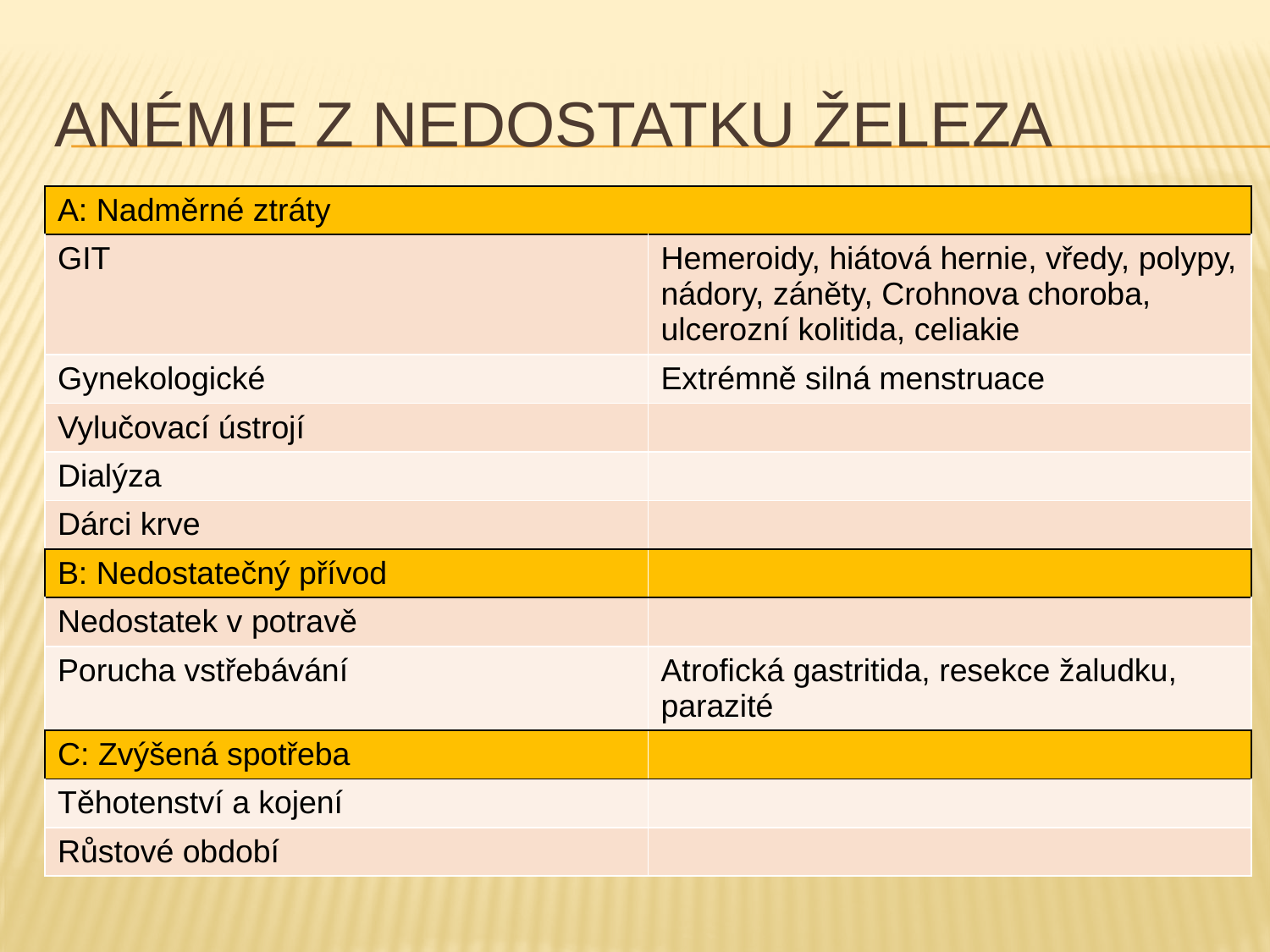

# Anémie z nedostatku železa
| A: Nadměrné ztráty |  |
| --- | --- |
| GIT | Hemeroidy, hiátová hernie, vředy, polypy, nádory, záněty, Crohnova choroba, ulcerozní kolitida, celiakie |
| Gynekologické | Extrémně silná menstruace |
| Vylučovací ústrojí |  |
| Dialýza |  |
| Dárci krve |  |
| B: Nedostatečný přívod |  |
| Nedostatek v potravě |  |
| Porucha vstřebávání | Atrofická gastritida, resekce žaludku, parazité |
| C: Zvýšená spotřeba |  |
| Těhotenství a kojení |  |
| Růstové období |  |